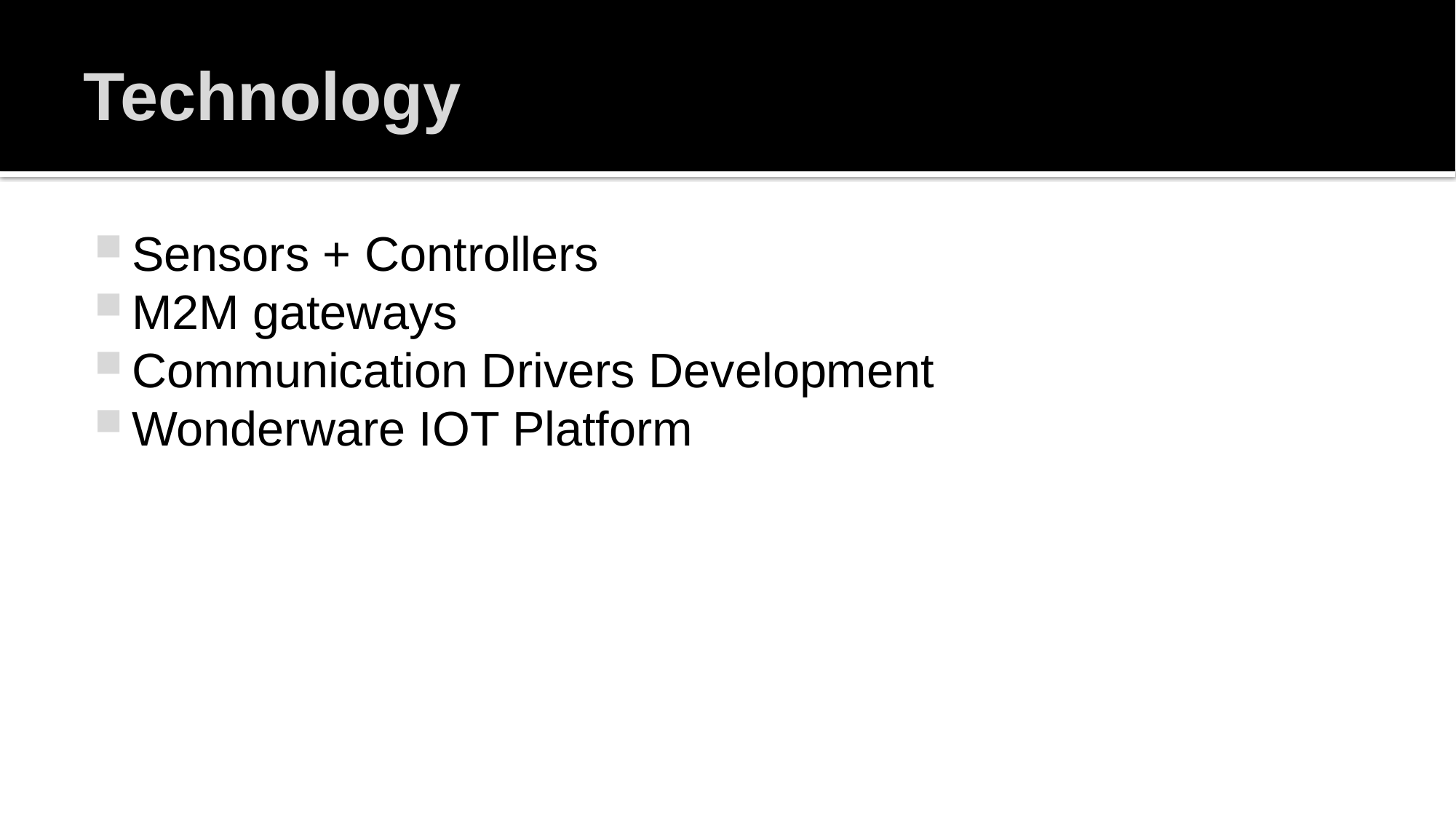

# Technology
Sensors + Controllers
M2M gateways
Communication Drivers Development
Wonderware IOT Platform